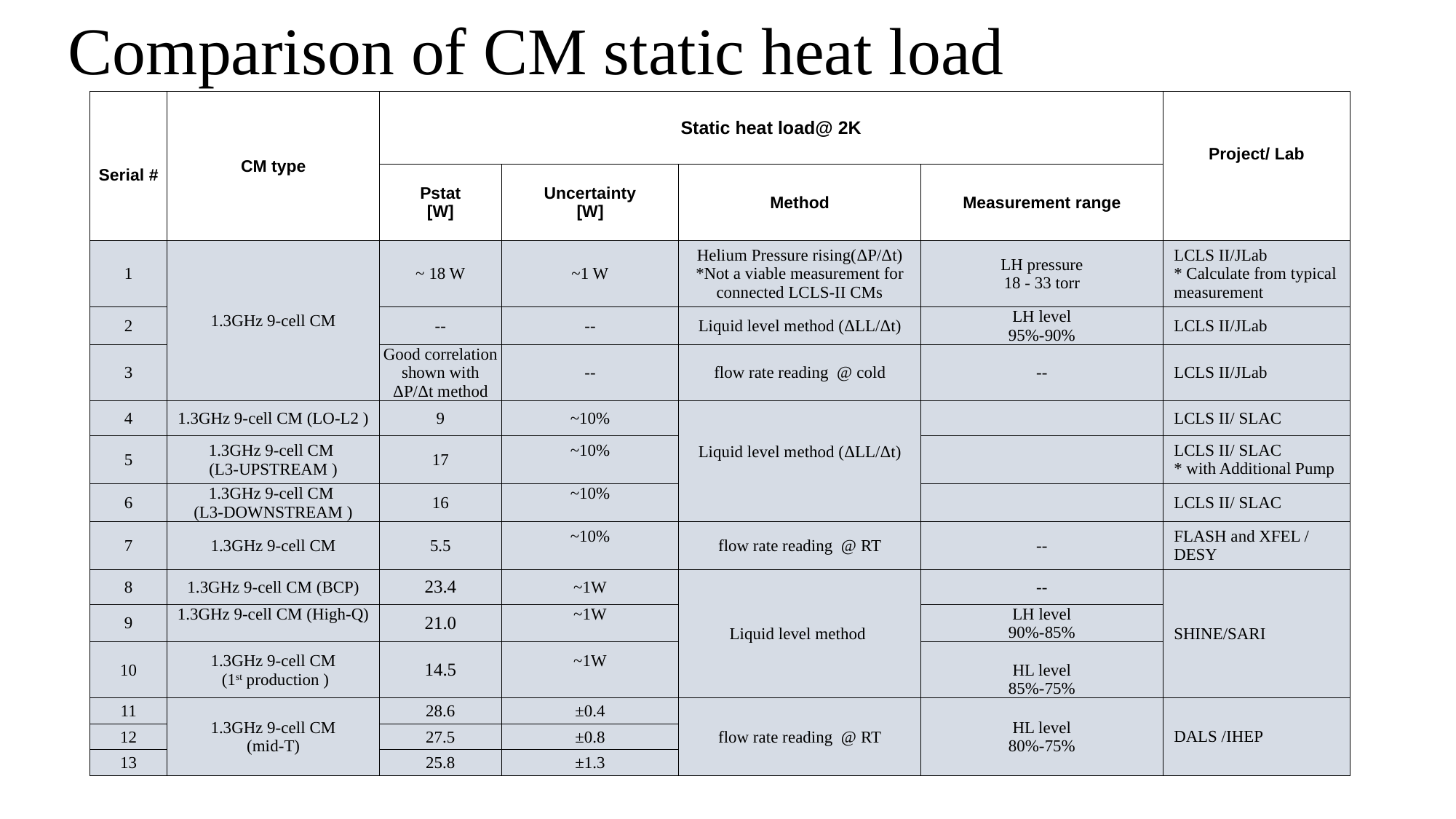

# Comparison of CM static heat load
| Serial # | CM type | Static heat load@ 2K |  |  |  | Project/ Lab |
| --- | --- | --- | --- | --- | --- | --- |
|  |  | Pstat [W] | Uncertainty [W] | Method | Measurement range |  |
| 1 | 1.3GHz 9-cell CM | ~ 18 W | ~1 W | Helium Pressure rising(ΔP/Δt) \*Not a viable measurement for connected LCLS-II CMs | LH pressure 18 - 33 torr | LCLS II/JLab \* Calculate from typical measurement |
| 2 |  | -- | -- | Liquid level method (ΔLL/Δt) | LH level 95%-90% | LCLS II/JLab |
| 3 |  | Good correlation shown with ΔP/Δt method | -- | flow rate reading @ cold | -- | LCLS II/JLab |
| 4 | 1.3GHz 9-cell CM (LO-L2 ) | 9 | ~10% | Liquid level method (ΔLL/Δt) |  | LCLS II/ SLAC |
| 5 | 1.3GHz 9-cell CM (L3-UPSTREAM ) | 17 | ~10% |  |  | LCLS II/ SLAC \* with Additional Pump |
| 6 | 1.3GHz 9-cell CM (L3-DOWNSTREAM ) | 16 | ~10% |  |  | LCLS II/ SLAC |
| 7 | 1.3GHz 9-cell CM | 5.5 | ~10% | flow rate reading @ RT | -- | FLASH and XFEL / DESY |
| 8 | 1.3GHz 9-cell CM (BCP) | 23.4 | ~1W | Liquid level method | -- | SHINE/SARI |
| 9 | 1.3GHz 9-cell CM (High-Q) | 21.0 | ~1W |  | LH level 90%-85% | SHINE |
| 10 | 1.3GHz 9-cell CM (1st production ) | 14.5 | ~1W |  | HL level 85%-75% |  |
| 11 | 1.3GHz 9-cell CM (mid-T) | 28.6 | ±0.4 | flow rate reading @ RT | HL level 80%-75% | DALS /IHEP |
| 12 |  | 27.5 | ±0.8 |  |  |  |
| 13 |  | 25.8 | ±1.3 |  |  |  |